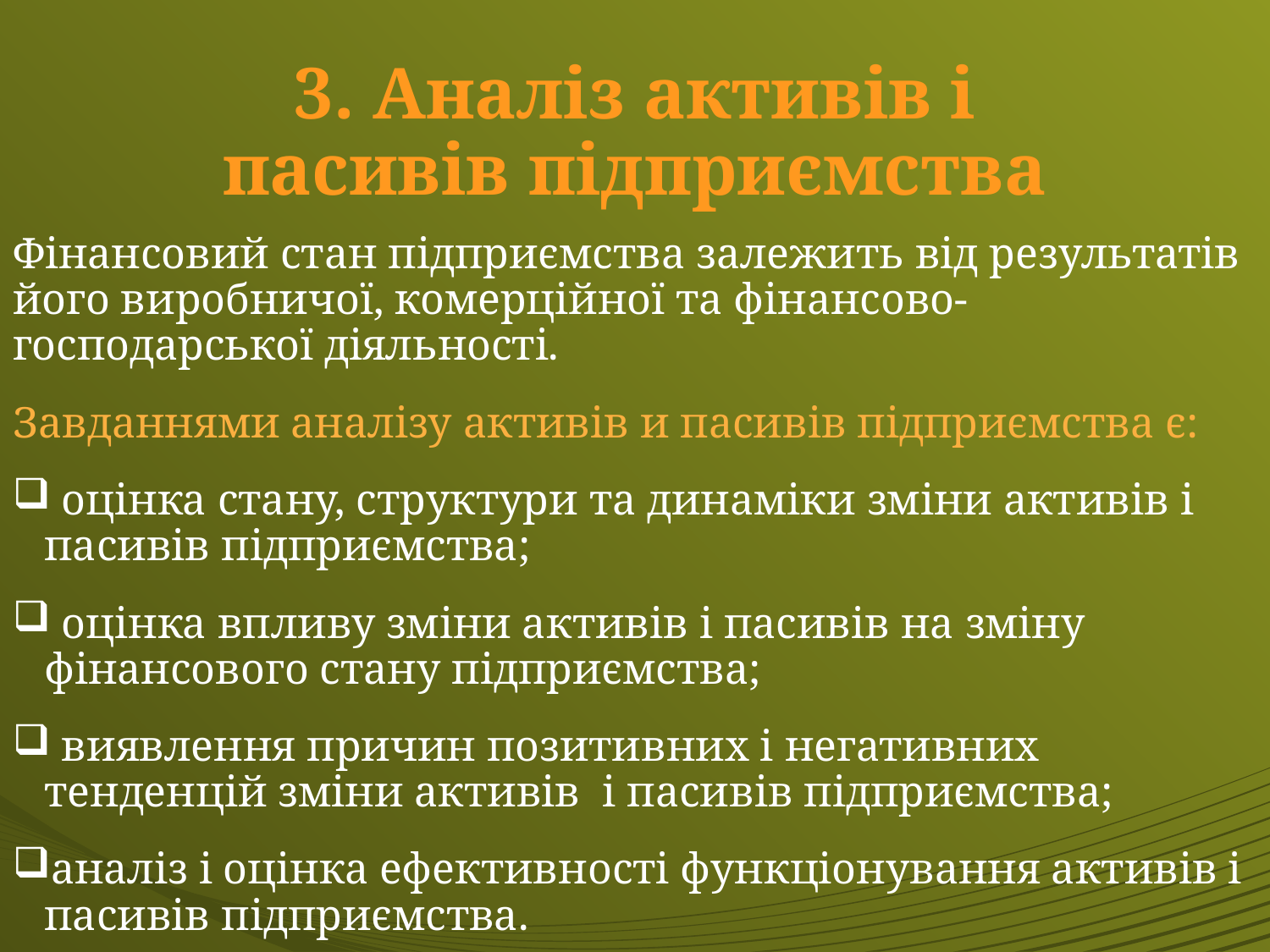

# 3. Аналіз активів і пасивів підприємства
Фінансовий стан підприємства залежить від результатів його виробничої, комерційної та фінансово-господарської діяльності.
Завданнями аналізу активів и пасивів підприємства є:
 оцінка стану, структури та динаміки зміни активів і пасивів підприємства;
 оцінка впливу зміни активів і пасивів на зміну фінансового стану підприємства;
 виявлення причин позитивних і негативних тенденцій зміни активів  і пасивів підприємства;
аналіз і оцінка ефективності функціонування активів і пасивів підприємства.